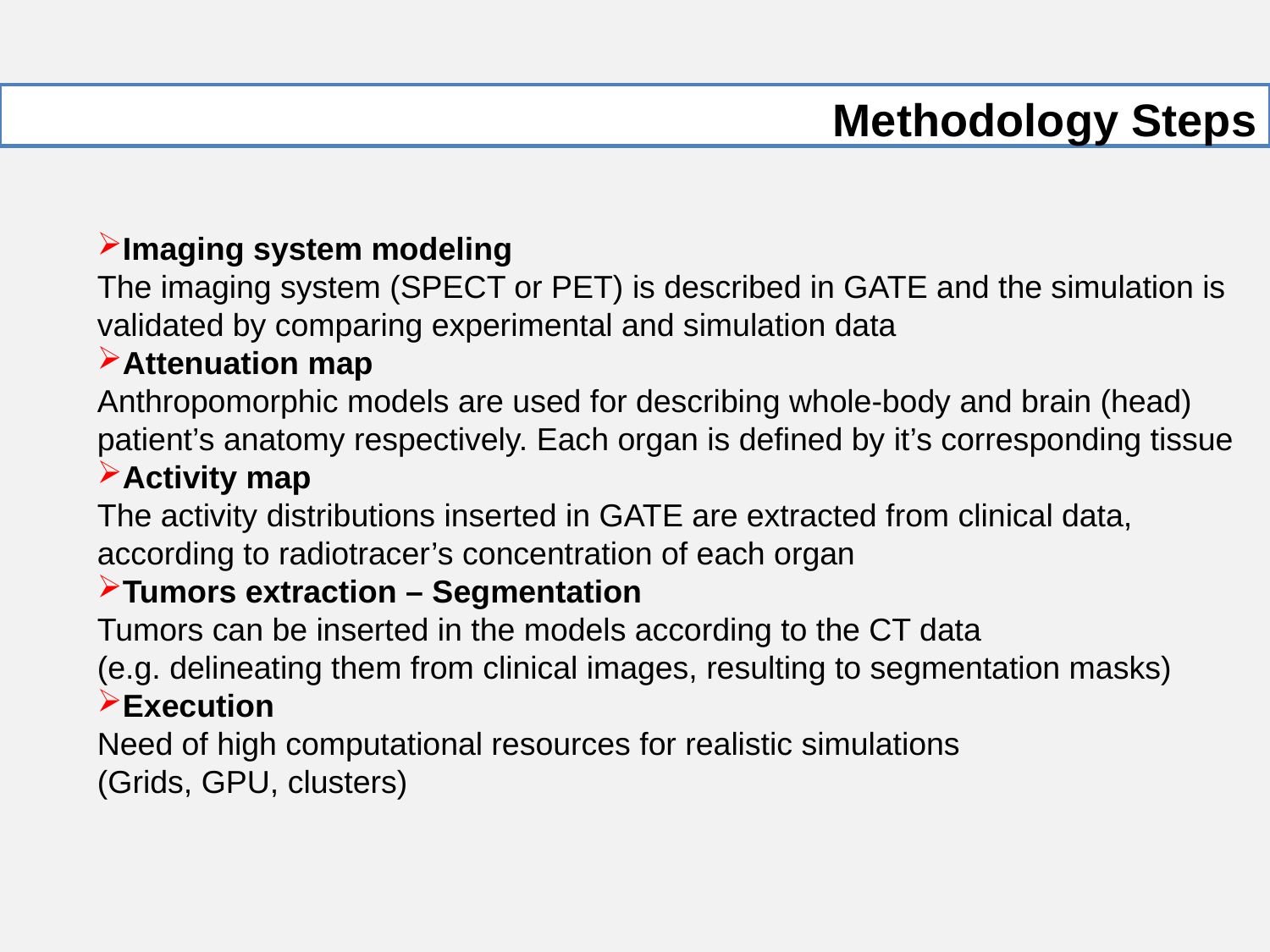

Methodology Steps
Imaging system modeling
The imaging system (SPECT or PET) is described in GATE and the simulation is validated by comparing experimental and simulation data
Attenuation map
Anthropomorphic models are used for describing whole-body and brain (head) patient’s anatomy respectively. Each organ is defined by it’s corresponding tissue
Activity map
The activity distributions inserted in GATE are extracted from clinical data, according to radiotracer’s concentration of each organ
Tumors extraction – Segmentation
Tumors can be inserted in the models according to the CT data
(e.g. delineating them from clinical images, resulting to segmentation masks)
Execution
Need of high computational resources for realistic simulations
(Grids, GPU, clusters)